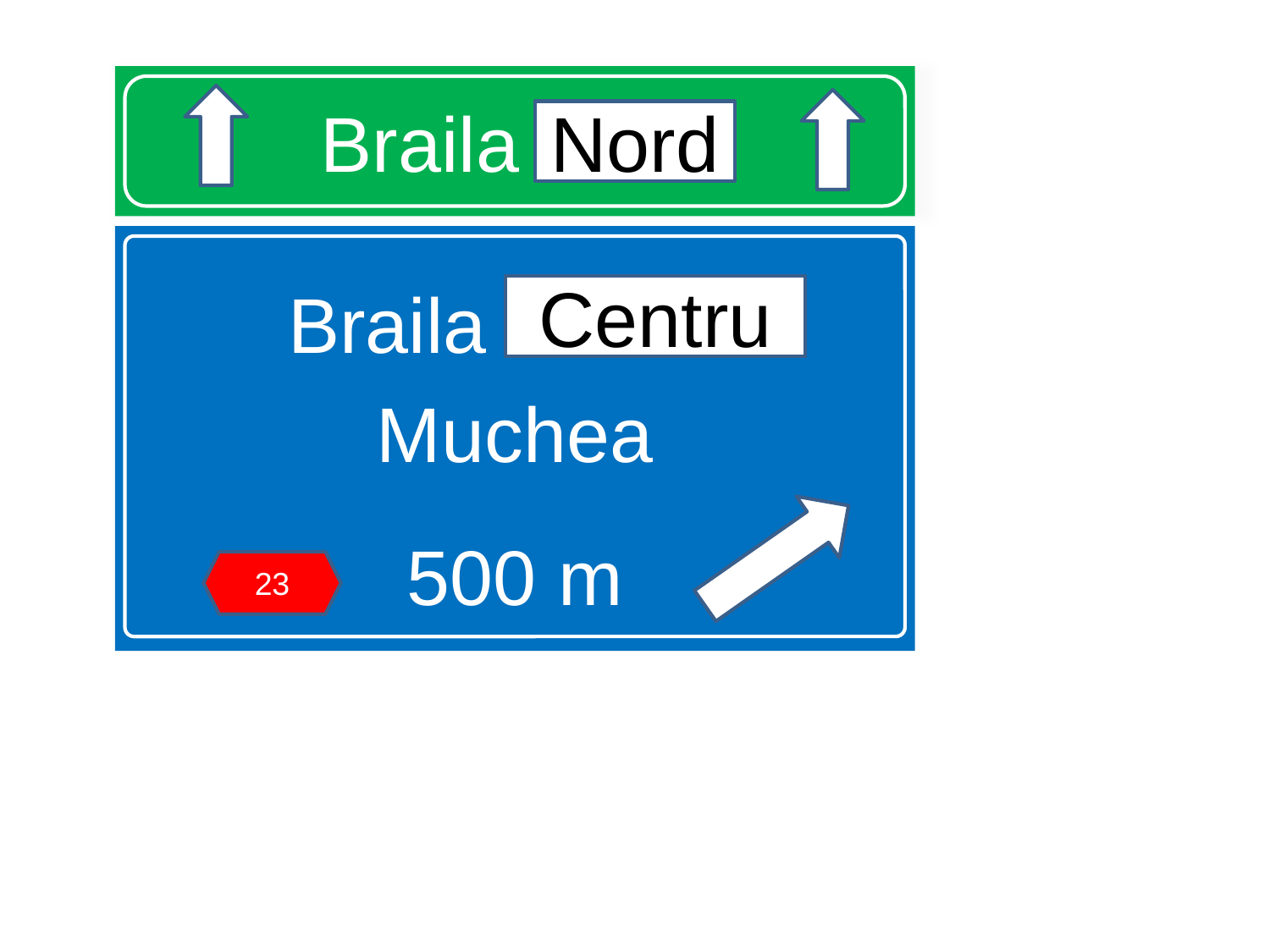

# Braila nord

Nord

Braila Centru
Muchea

500 m

Centru

23